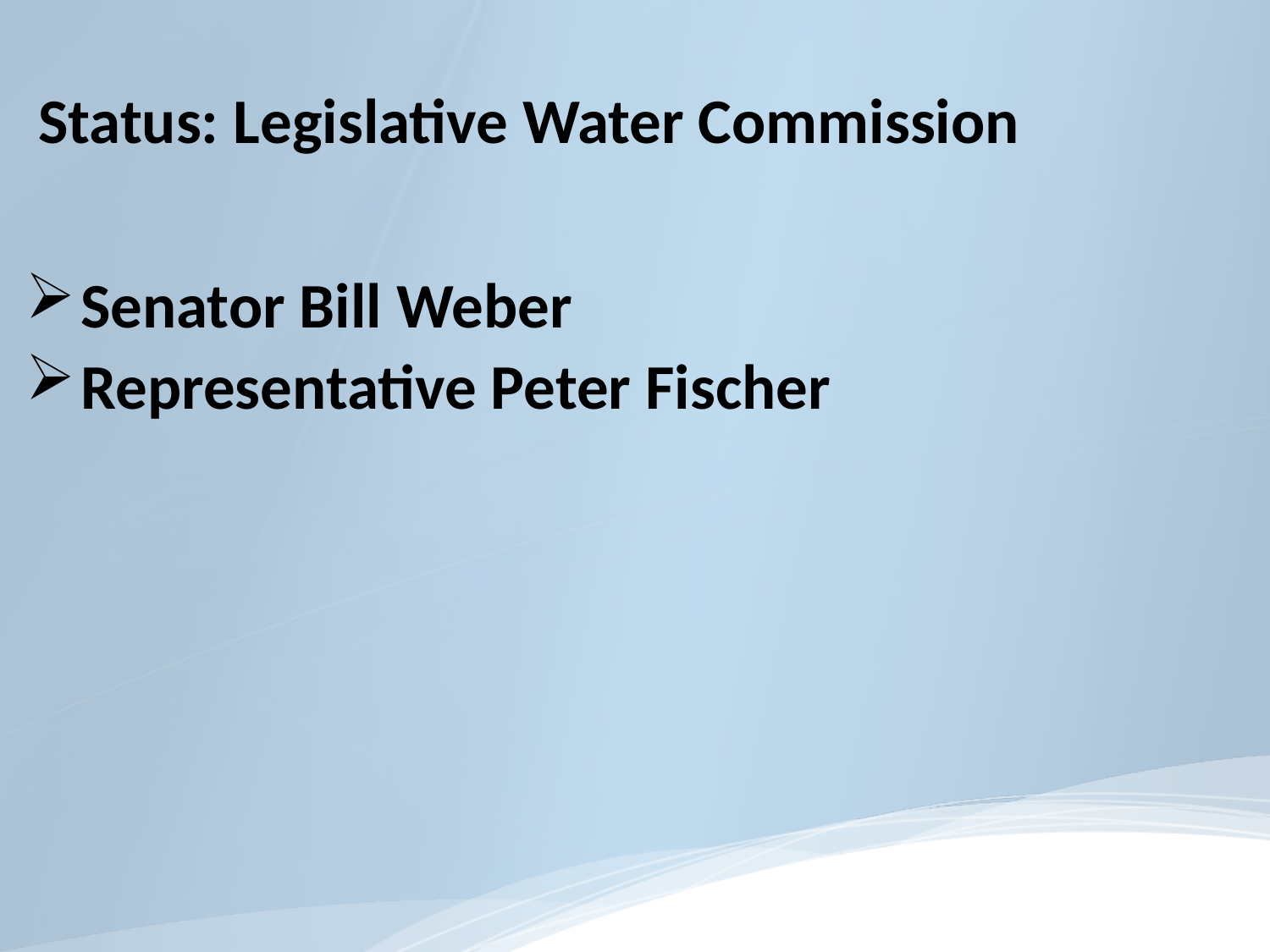

#
Status: Legislative Water Commission

Senator Bill Weber
Representative Peter Fischer